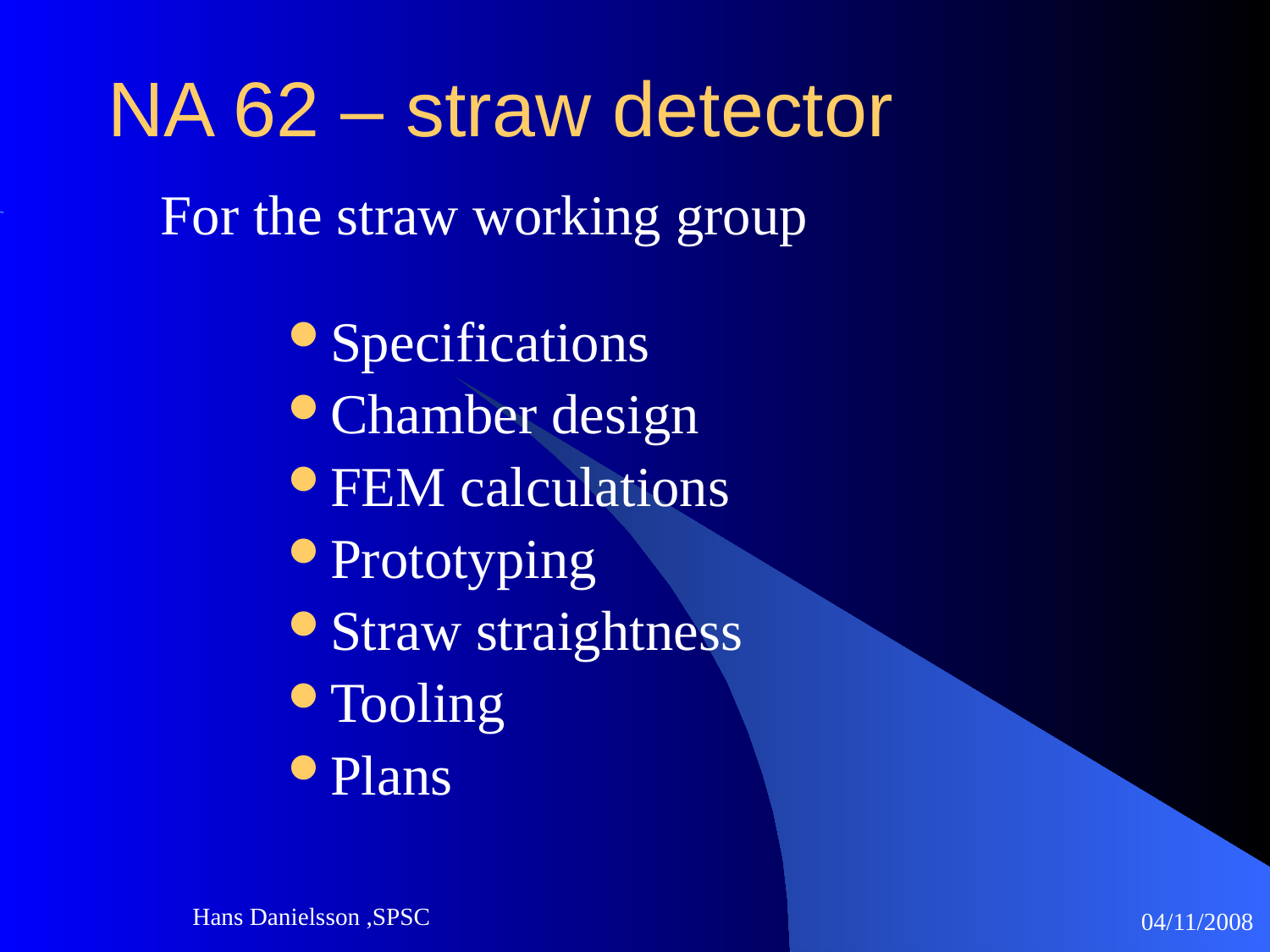

# NA 62 – straw detector
For the straw working group
Specifications
Chamber design
FEM calculations
Prototyping
Straw straightness
Tooling
Plans
Hans Danielsson ,SPSC
04/11/2008